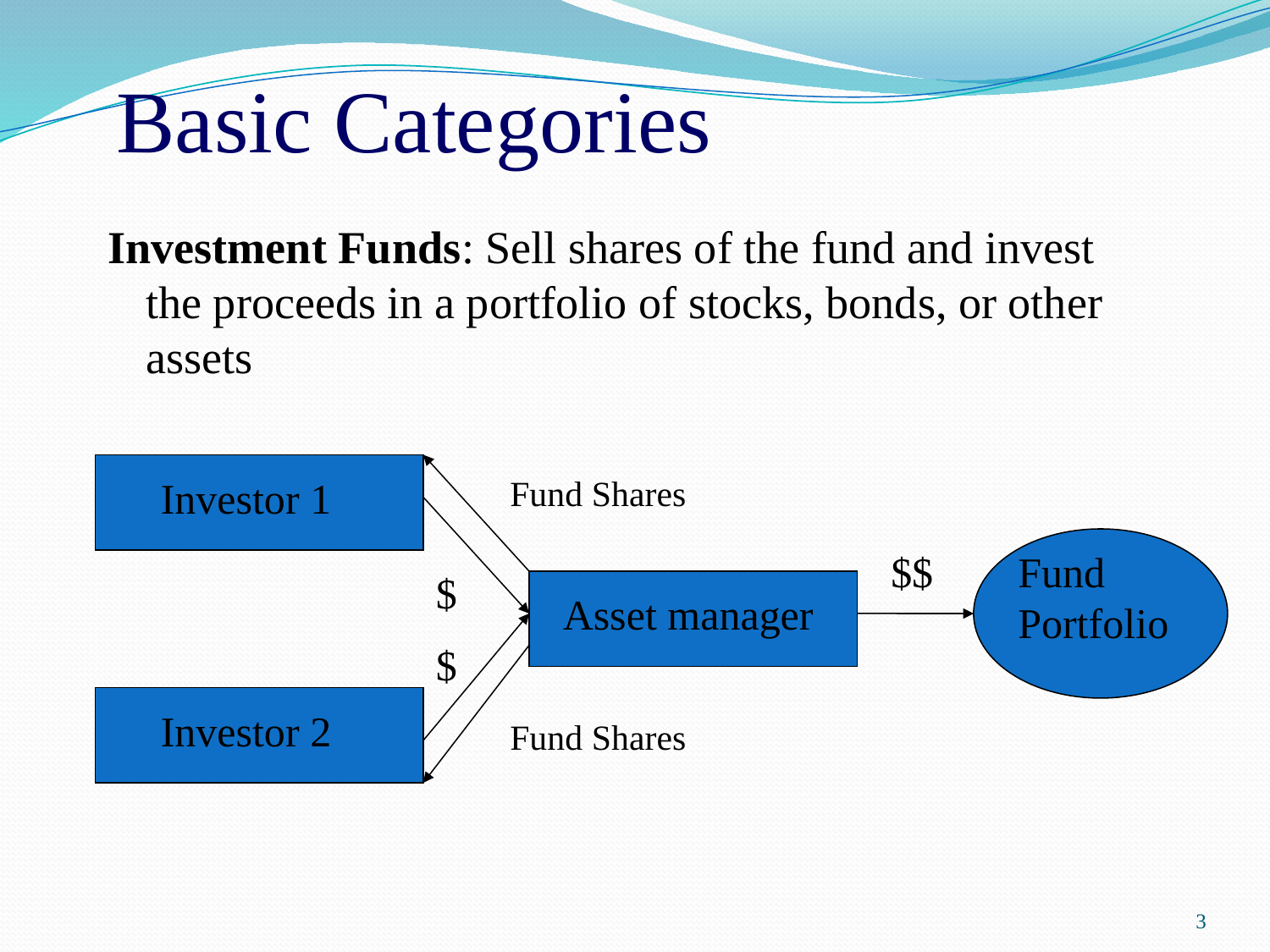

# Basic Categories
Investment Funds: Sell shares of the fund and invest the proceeds in a portfolio of stocks, bonds, or other assets

Investor 1
Fund Shares

$$
Fund Portfolio
$
$

Asset manager

Investor 2
Fund Shares
3